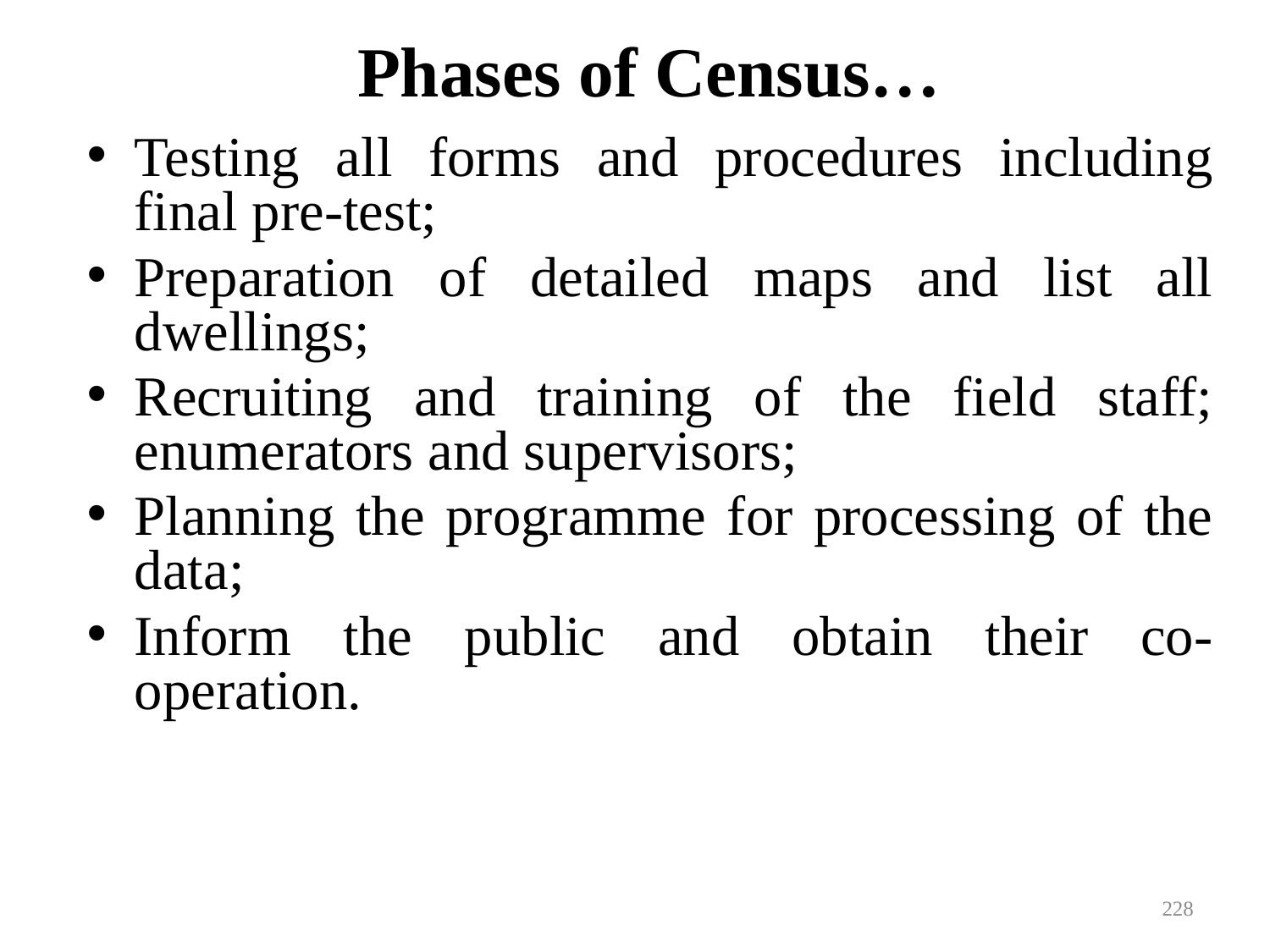

# Phases of Census…
Testing all forms and procedures including final pre-test;
Preparation of detailed maps and list all dwellings;
Recruiting and training of the field staff; enumerators and supervisors;
Planning the programme for processing of the data;
Inform the public and obtain their co-operation.

228